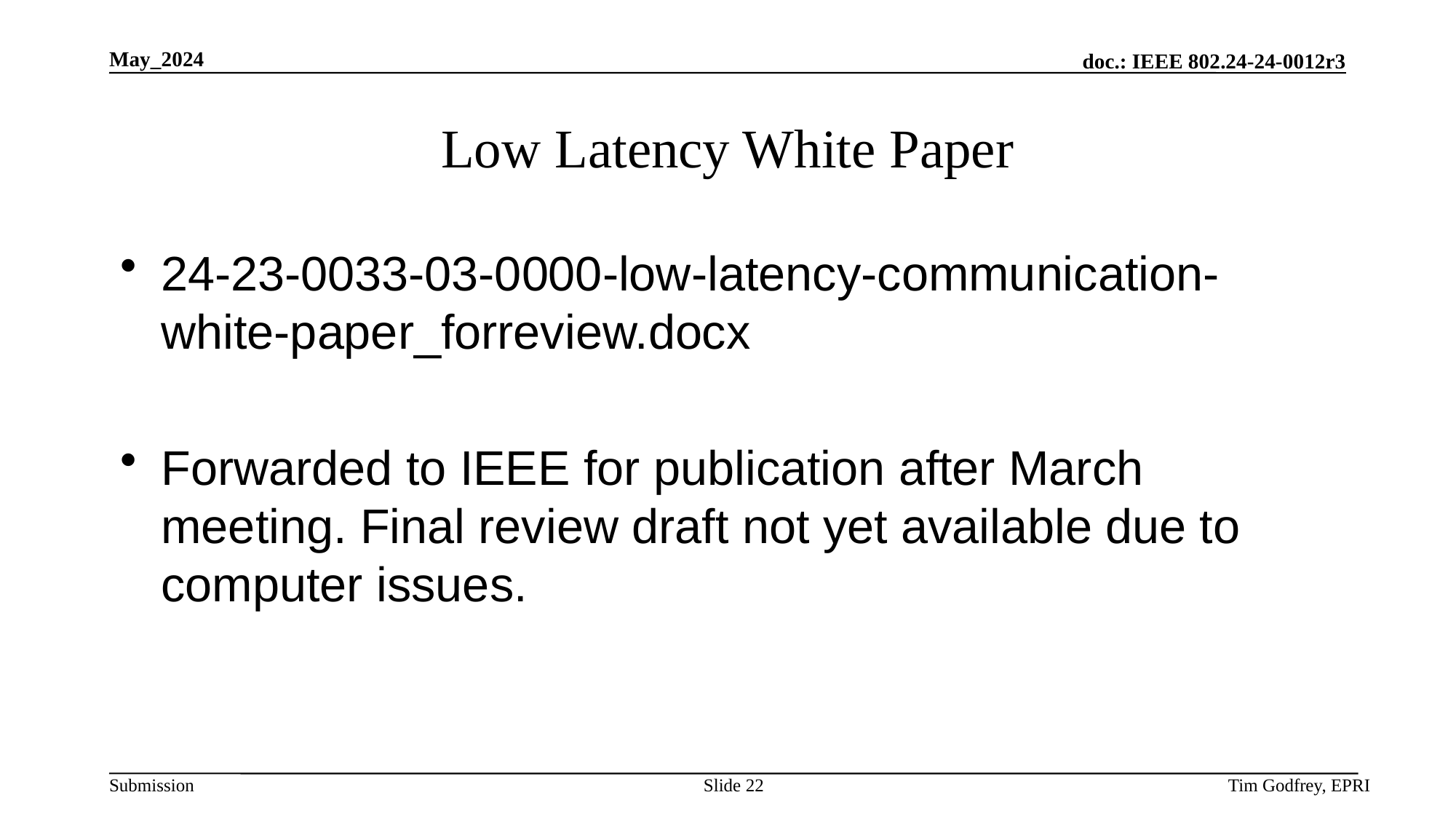

# Low Latency White Paper
24-23-0033-03-0000-low-latency-communication-white-paper_forreview.docx

Forwarded to IEEE for publication after March meeting. Final review draft not yet available due to computer issues.

Slide 22
Tim Godfrey, EPRI